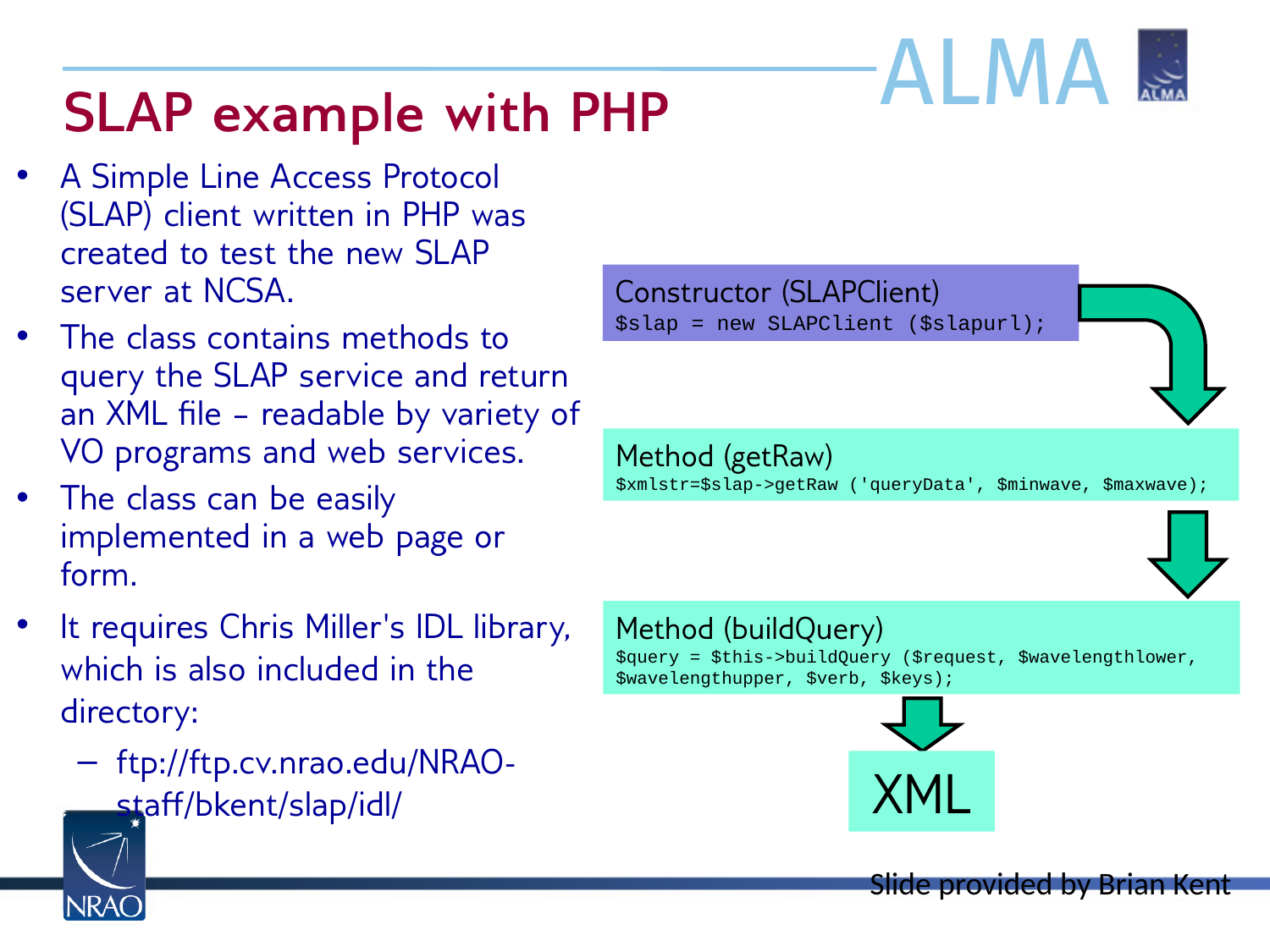

SLAP example with PHP
A Simple Line Access Protocol (SLAP) client written in PHP was created to test the new SLAP server at NCSA.
The class contains methods to query the SLAP service and return an XML file – readable by variety of VO programs and web services.
The class can be easily implemented in a web page or form.
It requires Chris Miller's IDL library, which is also included in the directory:
ftp://ftp.cv.nrao.edu/NRAO-staff/bkent/slap/idl/
Constructor (SLAPClient)
$slap = new SLAPClient ($slapurl);

Method (getRaw)
$xmlstr=$slap->getRaw ('queryData', $minwave, $maxwave);

Method (buildQuery)
$query = $this->buildQuery ($request, $wavelengthlower, $wavelengthupper, $verb, $keys);

XML
Slide provided by Brian Kent